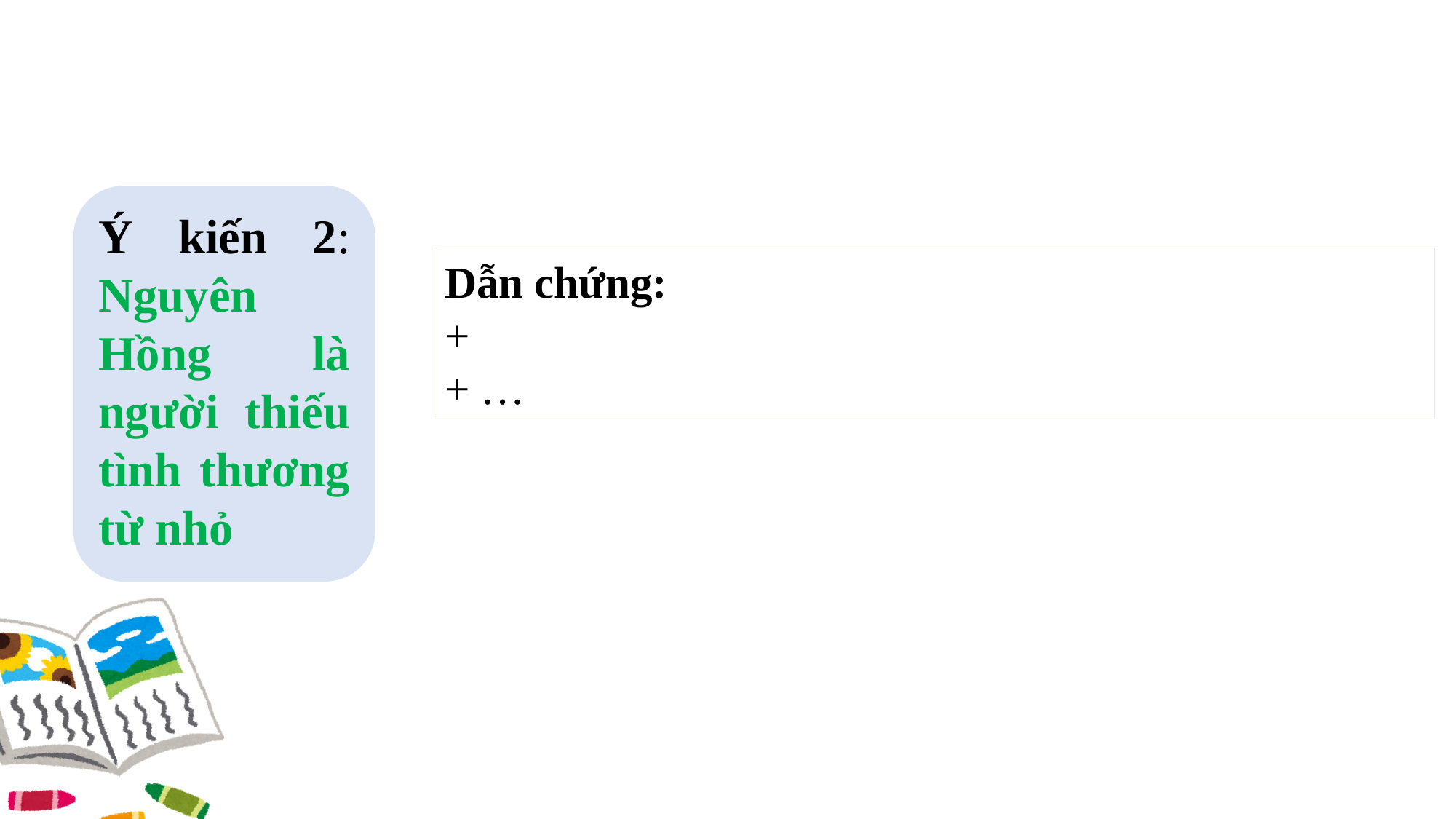

Ý kiến 2: Nguyên Hồng là người thiếu tình thương từ nhỏ
Dẫn chứng:
+
+ …